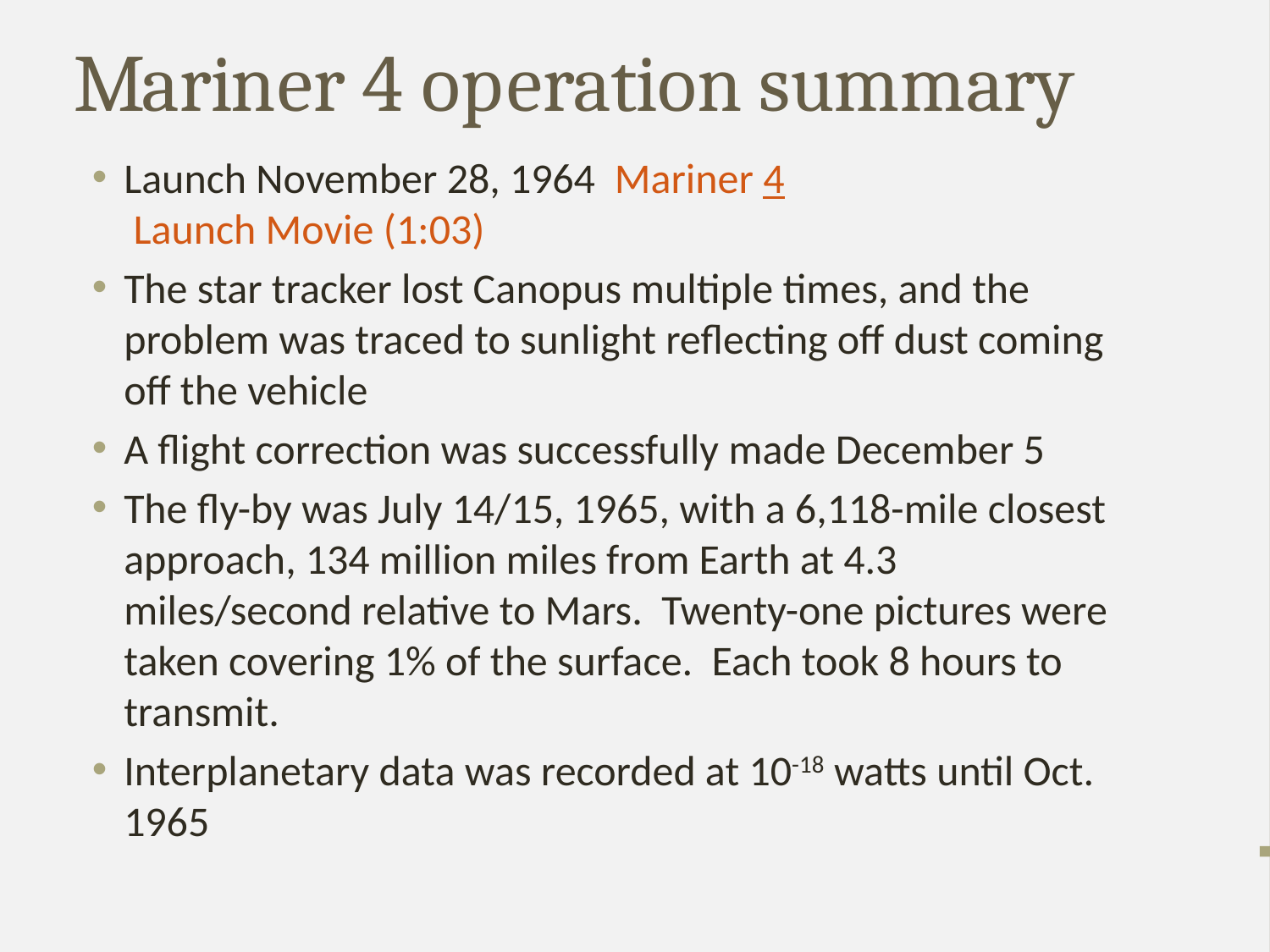

# Mariner 4 operation summary
Launch November 28, 1964  Mariner 4 Launch Movie (1:03)
The star tracker lost Canopus multiple times, and the problem was traced to sunlight reflecting off dust coming off the vehicle
A flight correction was successfully made December 5
The fly-by was July 14/15, 1965, with a 6,118-mile closest approach, 134 million miles from Earth at 4.3 miles/second relative to Mars.  Twenty-one pictures were taken covering 1% of the surface.  Each took 8 hours to transmit.
Interplanetary data was recorded at 10-18 watts until Oct. 1965